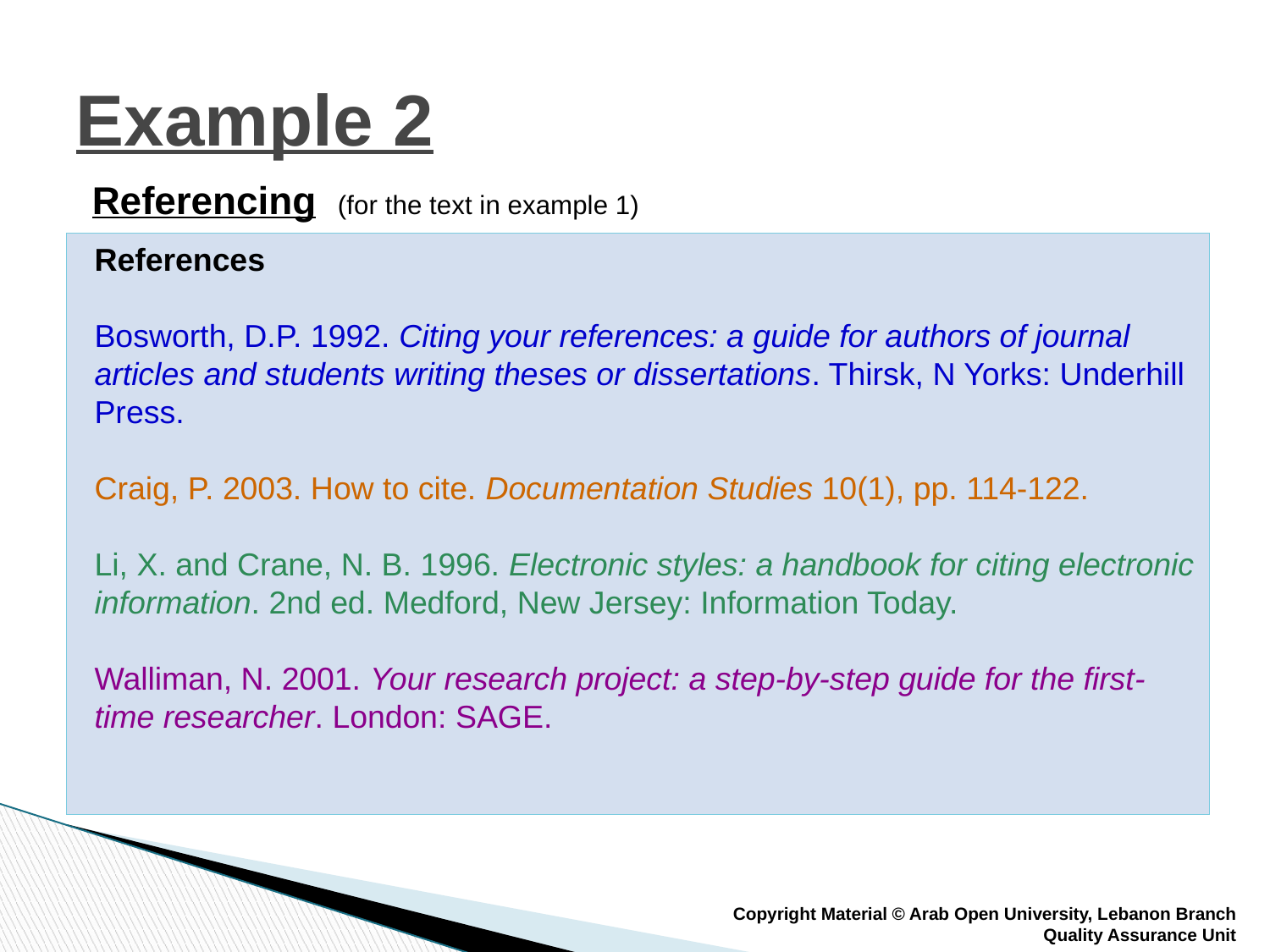

# Example 2
Referencing  (for the text in example 1)
References
Bosworth, D.P. 1992. Citing your references: a guide for authors of journal articles and students writing theses or dissertations. Thirsk, N Yorks: Underhill Press.
Craig, P. 2003. How to cite. Documentation Studies 10(1), pp. 114-122.
Li, X. and Crane, N. B. 1996. Electronic styles: a handbook for citing electronic information. 2nd ed. Medford, New Jersey: Information Today.
Walliman, N. 2001. Your research project: a step-by-step guide for the first-time researcher. London: SAGE.
Copyright Material © Arab Open University, Lebanon Branch
Quality Assurance Unit